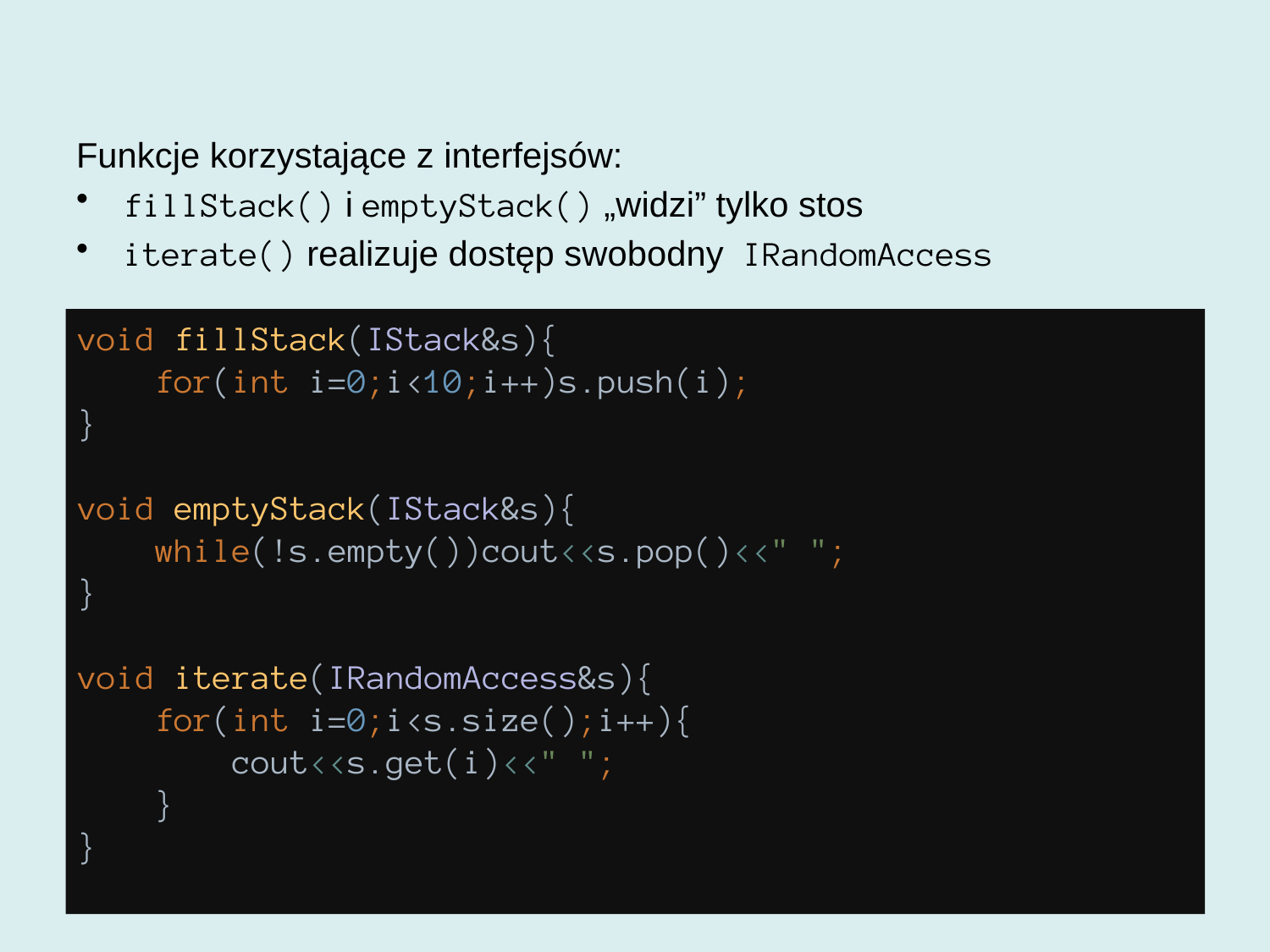

#
Funkcje korzystające z interfejsów:
fillStack() i emptyStack() „widzi” tylko stos
iterate() realizuje dostęp swobodny  IRandomAccess
void fillStack(IStack&s){
    for(int i=0;i<10;i++)s.push(i);
}
void emptyStack(IStack&s){
    while(!s.empty())cout<<s.pop()<<" ";
}
void iterate(IRandomAccess&s){
    for(int i=0;i<s.size();i++){
        cout<<s.get(i)<<" ";
    }
}
53